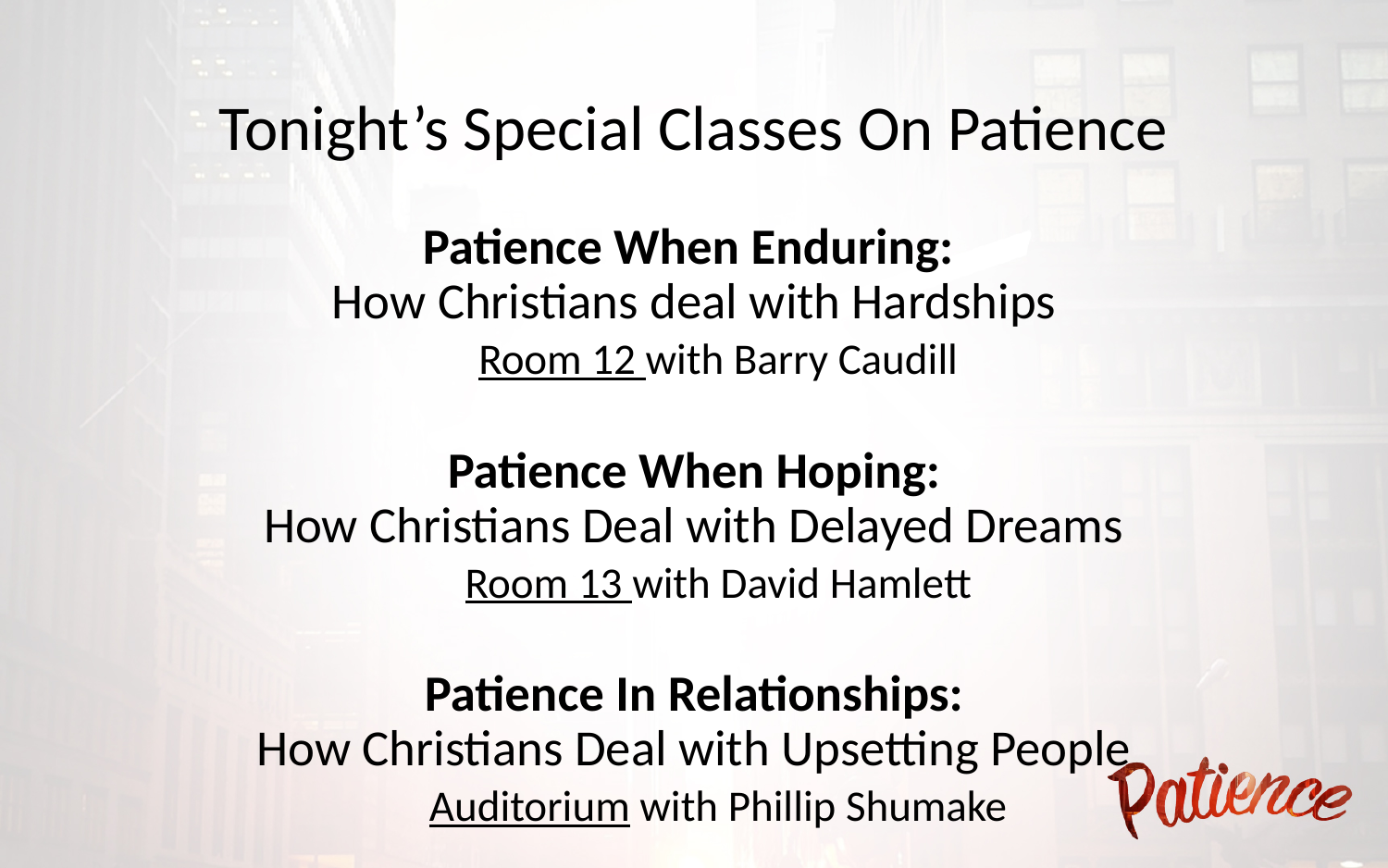

# Tonight’s Special Classes On Patience
Patience When Enduring:
How Christians deal with Hardships
Room 12 with Barry Caudill
Patience When Hoping:
How Christians Deal with Delayed Dreams
Room 13 with David Hamlett
Patience In Relationships:
How Christians Deal with Upsetting People
Auditorium with Phillip Shumake